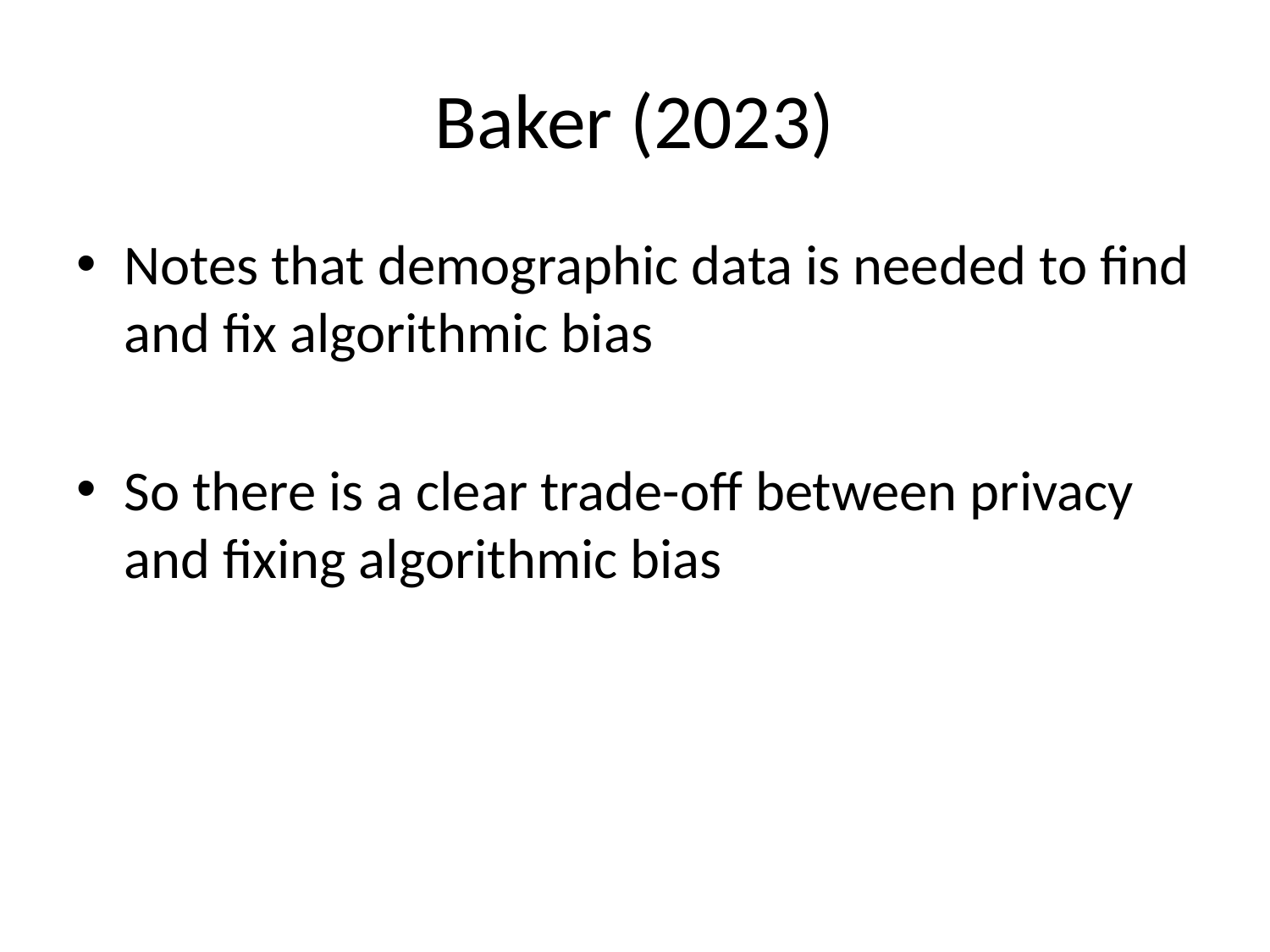

# Baker (2023)
Notes that demographic data is needed to find and fix algorithmic bias

So there is a clear trade-off between privacy and fixing algorithmic bias